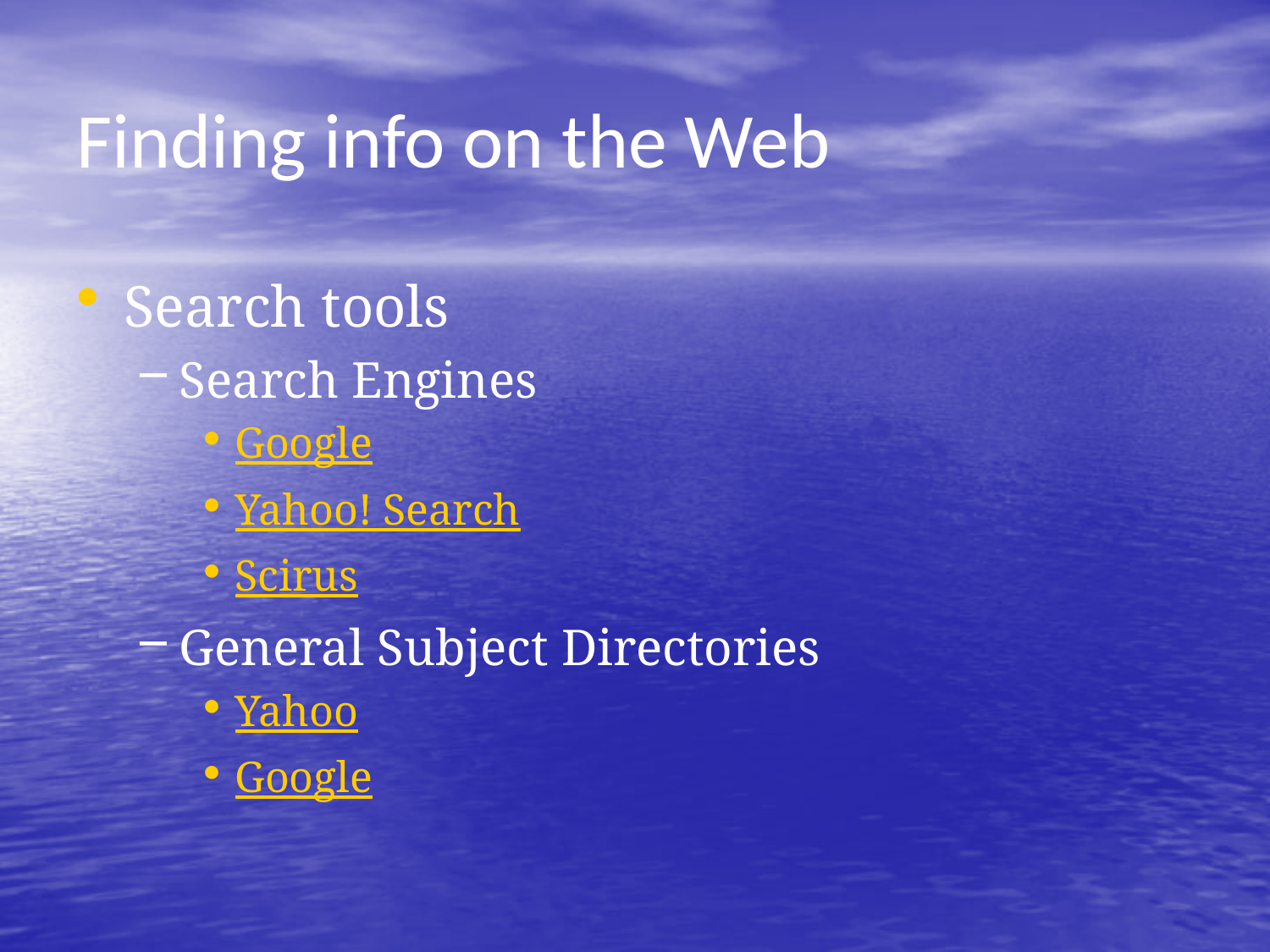

# Finding info on the Web
Search tools
Search Engines
Google
Yahoo! Search
Scirus
General Subject Directories
Yahoo
Google